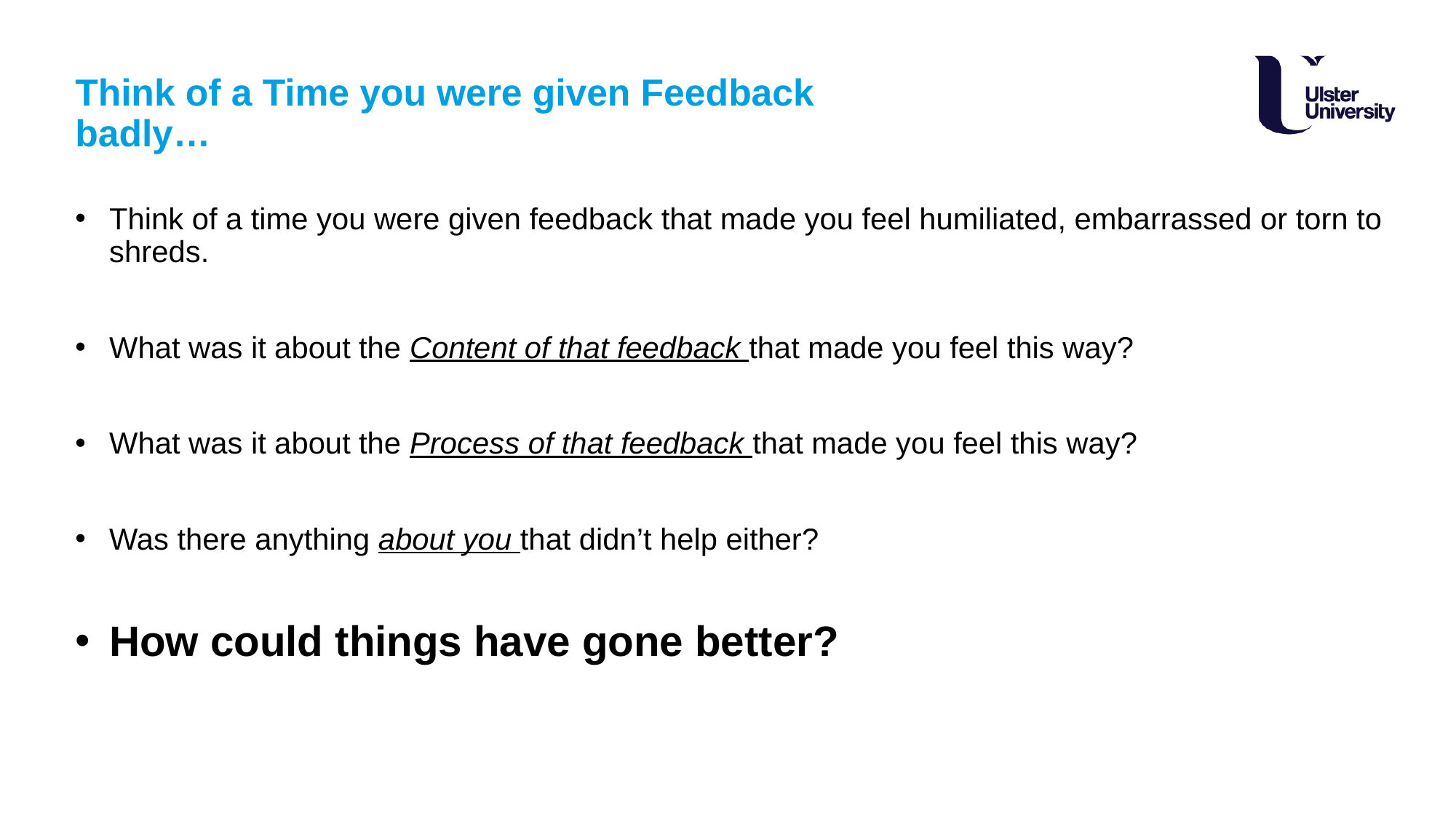

# Think of a Time you were given Feedback badly…
Think of a time you were given feedback that made you feel humiliated, embarrassed or torn to shreds.

What was it about the Content of that feedback that made you feel this way?

What was it about the Process of that feedback that made you feel this way?

Was there anything about you that didn’t help either?

How could things have gone better?